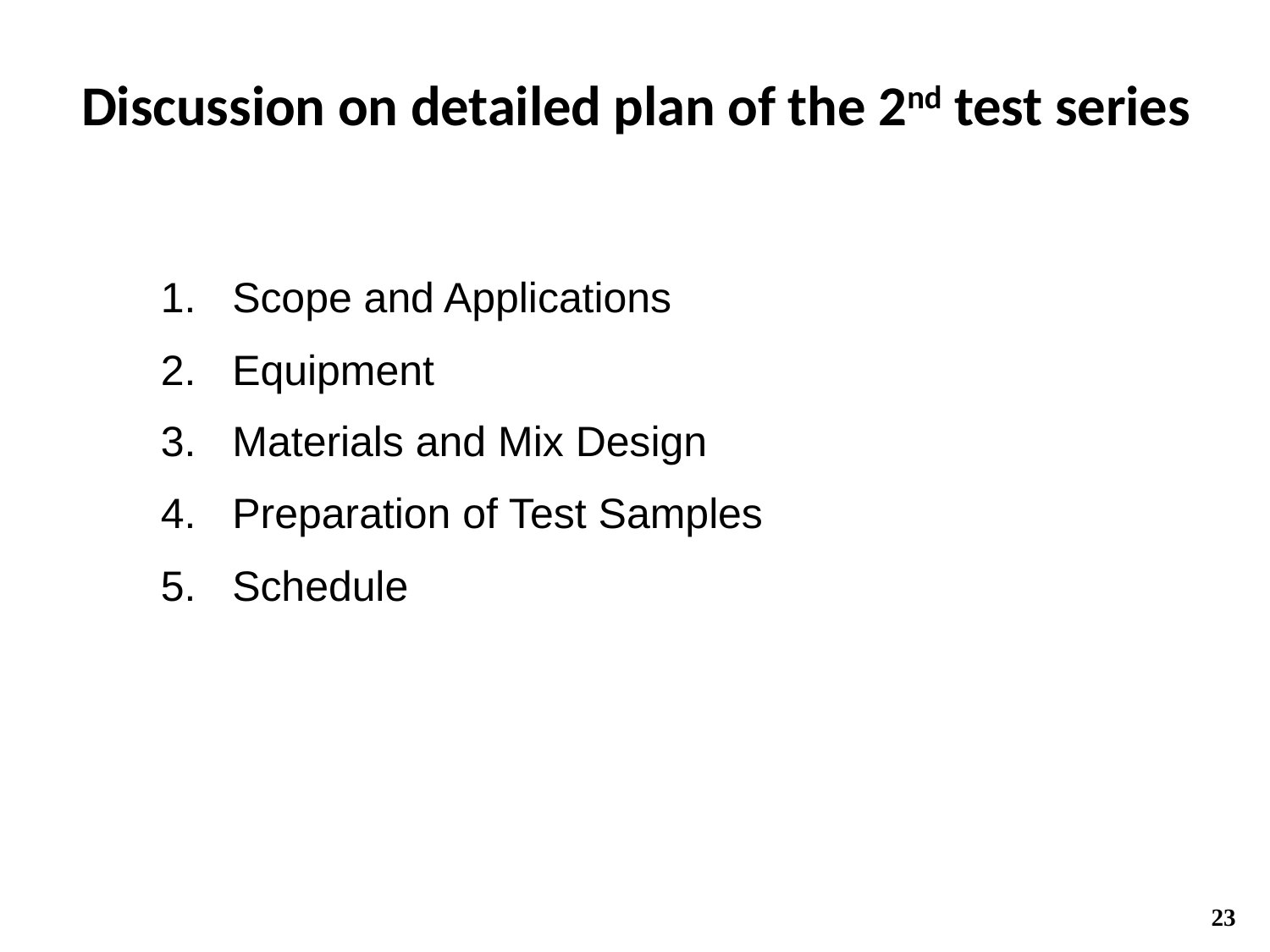

Discussion on detailed plan of the 2nd test series
Scope and Applications
Equipment
Materials and Mix Design
Preparation of Test Samples
Schedule
23